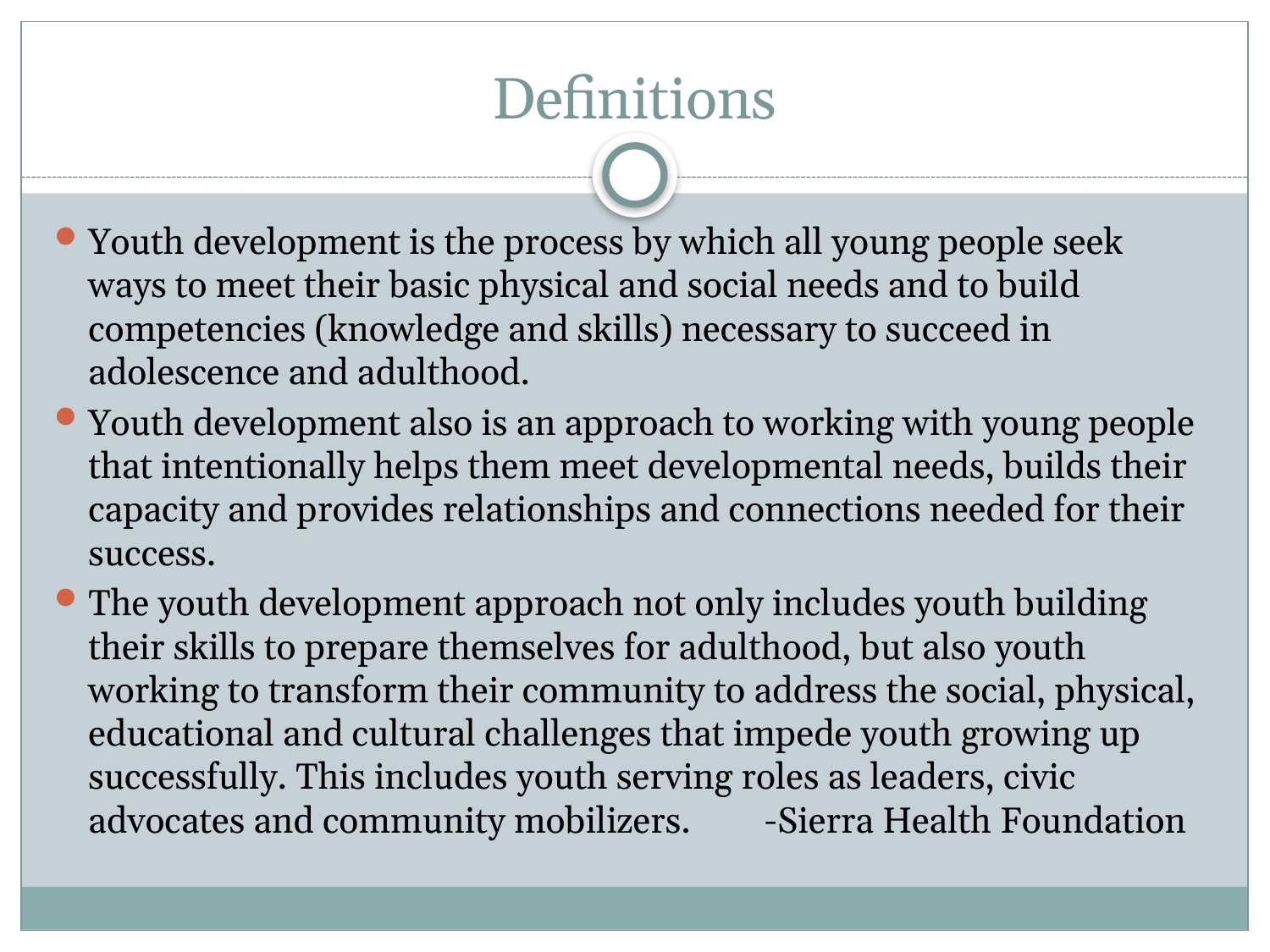

# Definitions
Youth development is the process by which all young people seek ways to meet their basic physical and social needs and to build competencies (knowledge and skills) necessary to succeed in adolescence and adulthood.
Youth development also is an approach to working with young people that intentionally helps them meet developmental needs, builds their capacity and provides relationships and connections needed for their success.
The youth development approach not only includes youth building their skills to prepare themselves for adulthood, but also youth working to transform their community to address the social, physical, educational and cultural challenges that impede youth growing up successfully. This includes youth serving roles as leaders, civic advocates and community mobilizers. 				-Sierra Health Foundation